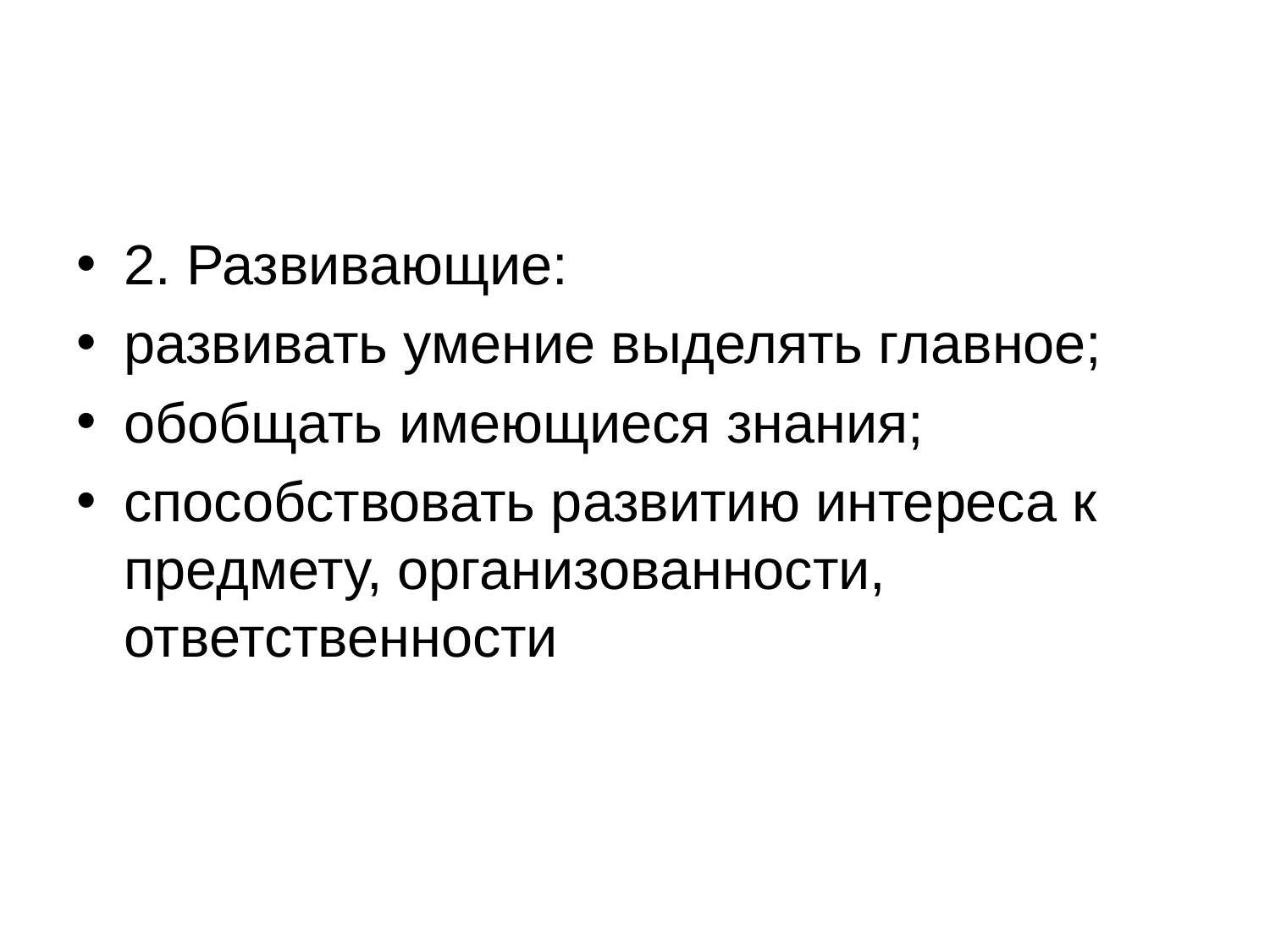

#
2. Развивающие:
развивать умение выделять главное;
обобщать имеющиеся знания;
способствовать развитию интереса к предмету, организованности, ответственности